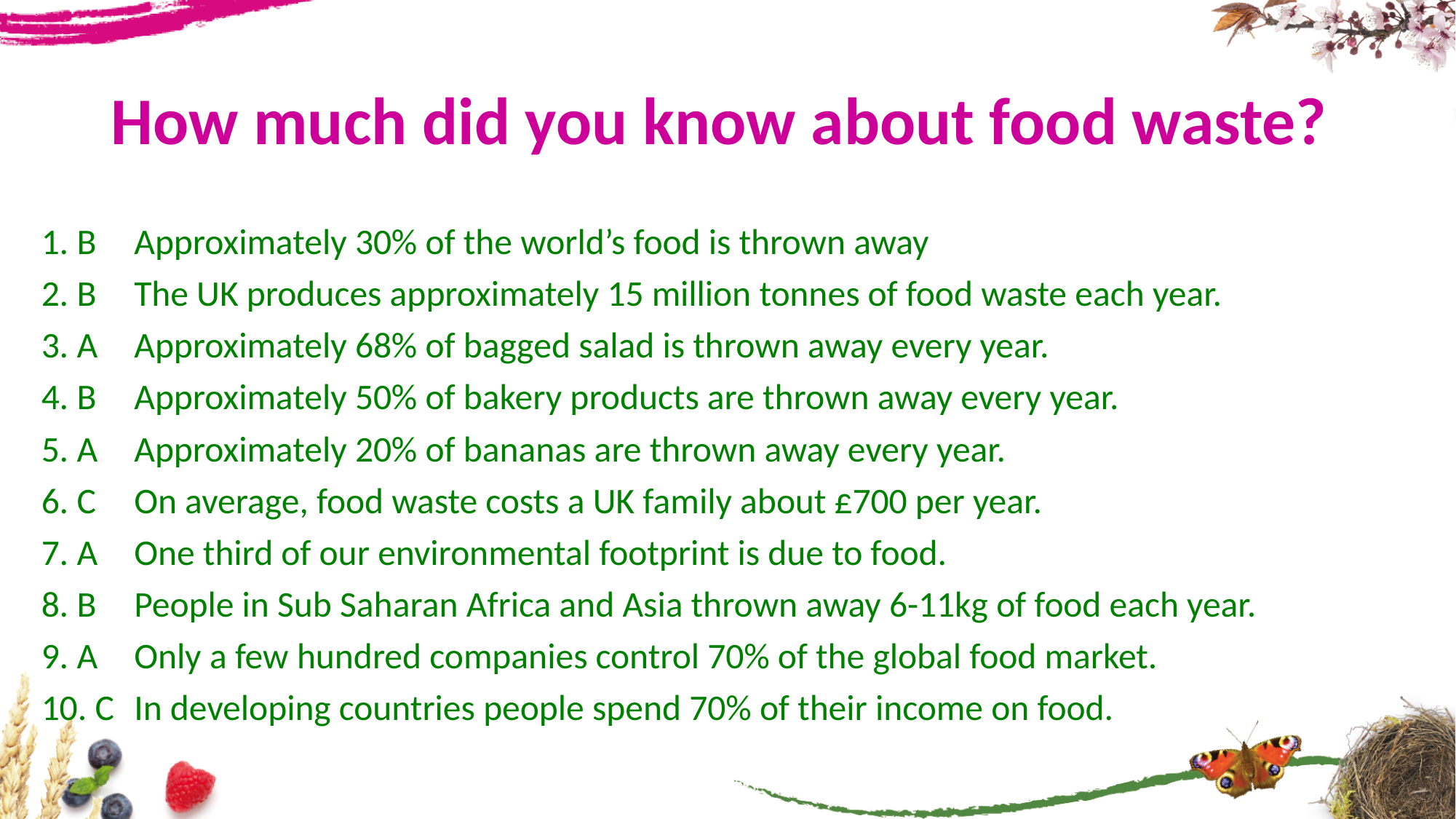

# How much did you know about food waste?
1. B 	Approximately 30% of the world’s food is thrown away
2. B 	The UK produces approximately 15 million tonnes of food waste each year.
3. A 	Approximately 68% of bagged salad is thrown away every year.
4. B 	Approximately 50% of bakery products are thrown away every year.
5. A 	Approximately 20% of bananas are thrown away every year.
6. C 	On average, food waste costs a UK family about £700 per year.
7. A 	One third of our environmental footprint is due to food.
8. B 	People in Sub Saharan Africa and Asia thrown away 6-11kg of food each year.
9. A 	Only a few hundred companies control 70% of the global food market.
10. C 	In developing countries people spend 70% of their income on food.